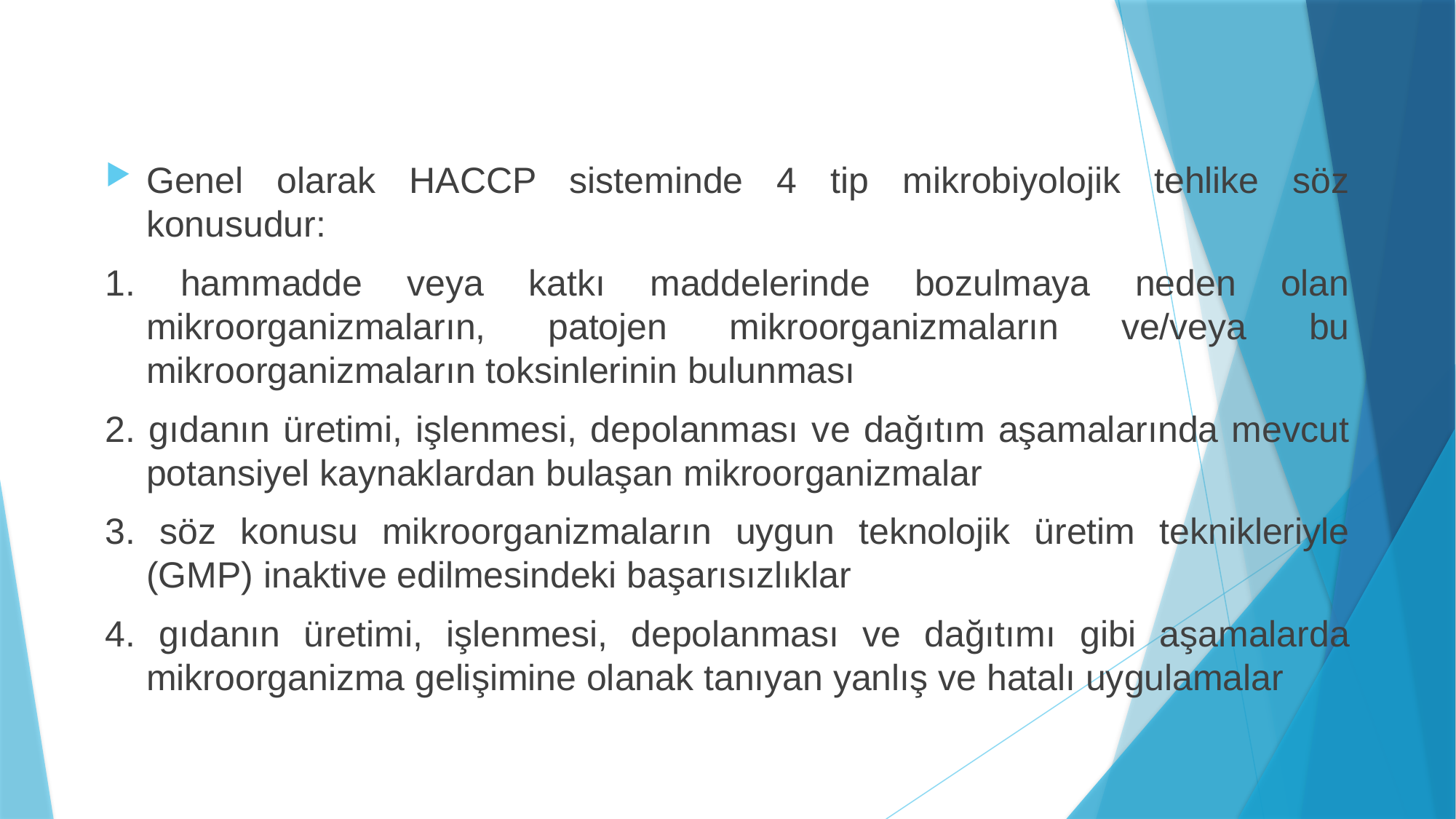

Genel olarak HACCP sisteminde 4 tip mikrobiyolojik tehlike söz konusudur:
1. hammadde veya katkı maddelerinde bozulmaya neden olan mikroorganizmaların, patojen mikroorganizmaların ve/veya bu mikroorganizmaların toksinlerinin bulunması
2. gıdanın üretimi, işlenmesi, depolanması ve dağıtım aşamalarında mevcut potansiyel kaynaklardan bulaşan mikroorganizmalar
3. söz konusu mikroorganizmaların uygun teknolojik üretim teknikleriyle (GMP) inaktive edilmesindeki başarısızlıklar
4. gıdanın üretimi, işlenmesi, depolanması ve dağıtımı gibi aşamalarda mikroorganizma gelişimine olanak tanıyan yanlış ve hatalı uygulamalar